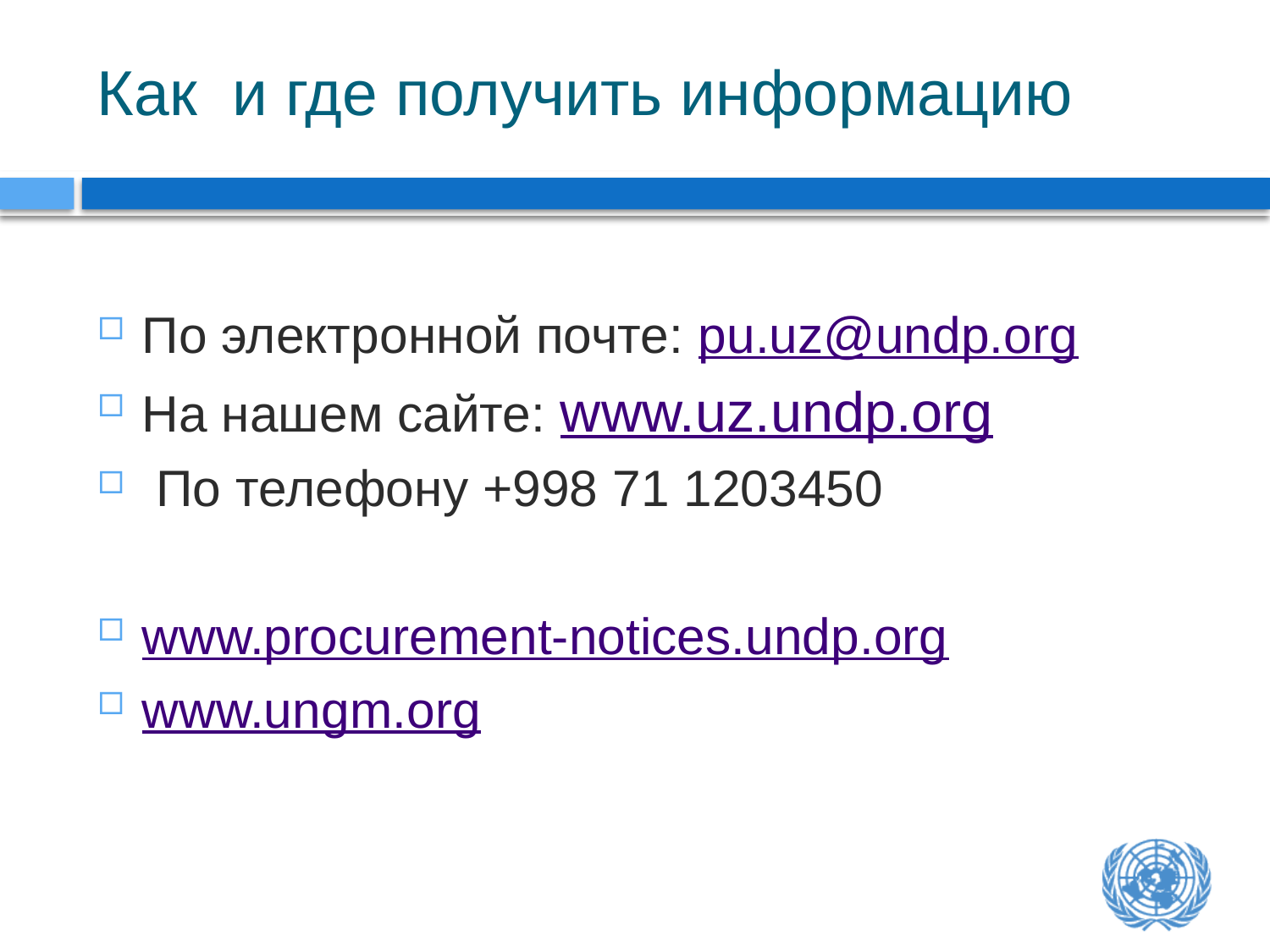

# Как  и где получить информацию

По электронной почте: pu.uz@undp.org
На нашем сайте: www.uz.undp.org
 По телефону +998 71 1203450

www.procurement-notices.undp.org
www.ungm.org